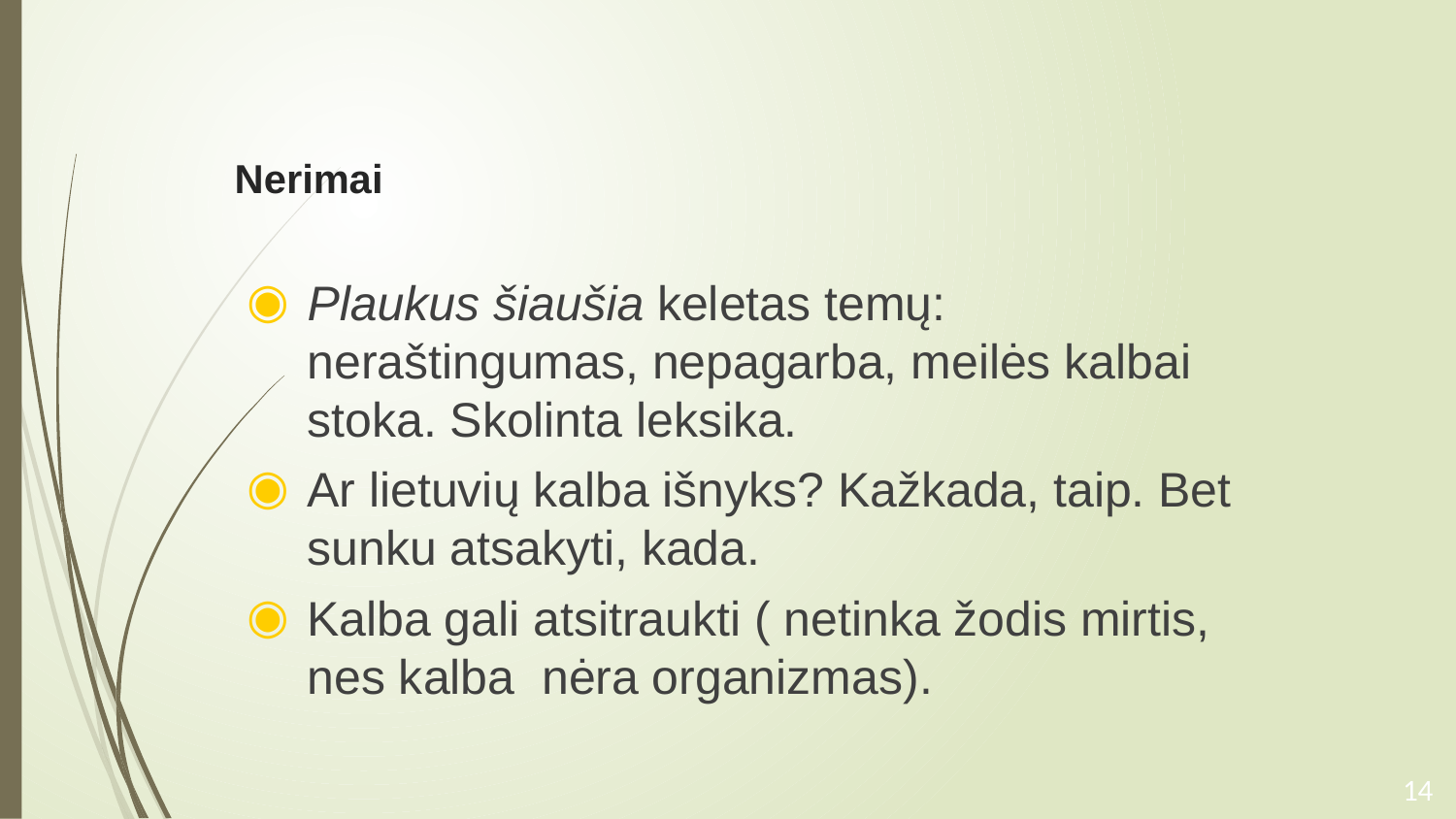

# Nerimai
Plaukus šiaušia keletas temų: neraštingumas, nepagarba, meilės kalbai stoka. Skolinta leksika.
Ar lietuvių kalba išnyks? Kažkada, taip. Bet sunku atsakyti, kada.
Kalba gali atsitraukti ( netinka žodis mirtis, nes kalba  nėra organizmas).
14